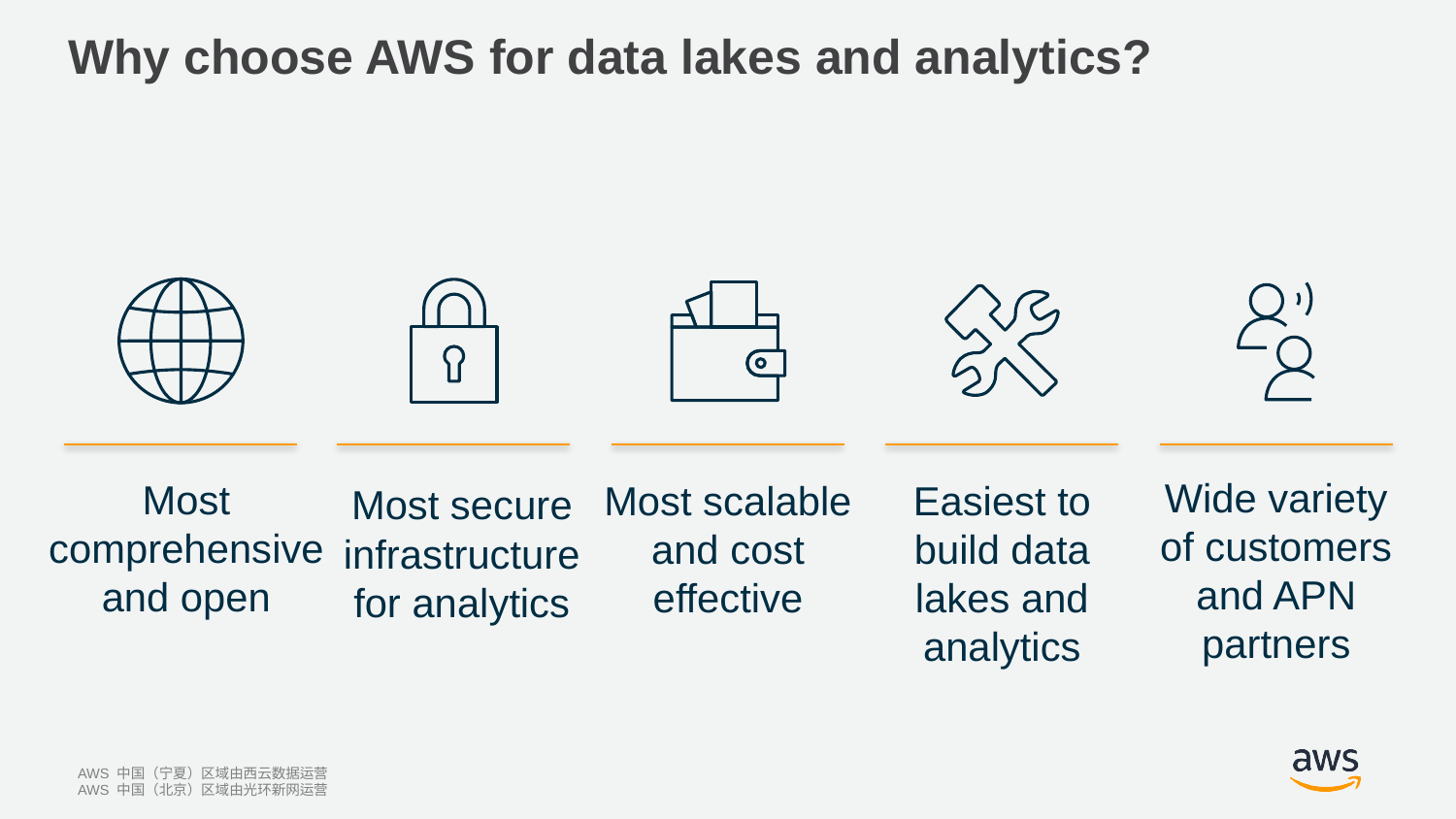

# Why choose AWS for data lakes and analytics?

Wide variety of customers and APN partners
Most comprehensive and open
Most scalable and cost effective
Easiest to build data lakes and analytics
Most secure infrastructure for analytics